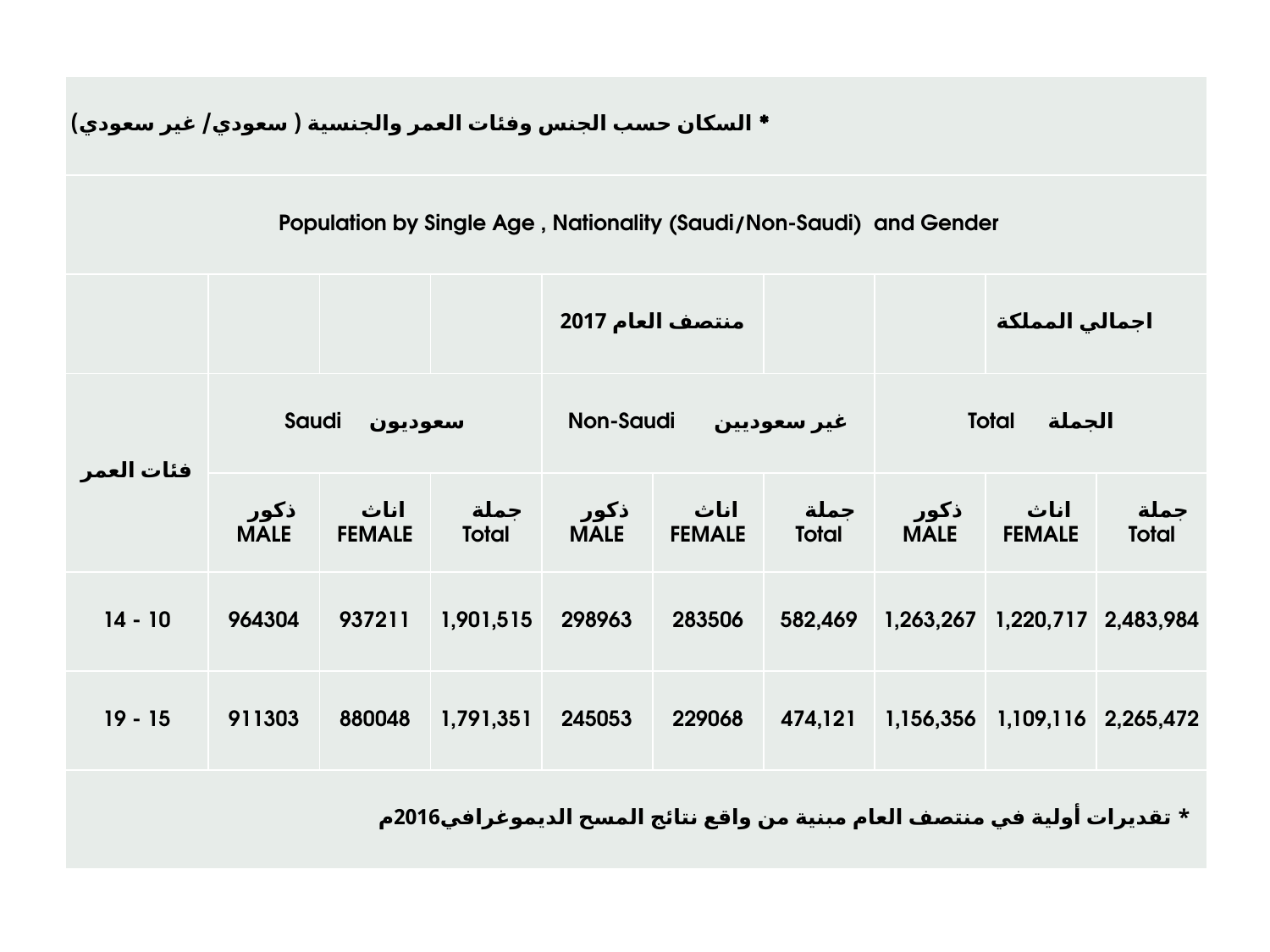

| السكان حسب الجنس وفئات العمر والجنسية ( سعودي/ غير سعودي) \* |  |  |  |  |  |  |  |  |  |
| --- | --- | --- | --- | --- | --- | --- | --- | --- | --- |
| Population by Single Age , Nationality (Saudi/Non-Saudi) and Gender |  |  |  |  |  |  |  |  |  |
|  |  |  |  | منتصف العام 2017 |  |  |  | اجمالي المملكة |  |
| فئات العمر | سعوديون Saudi |  |  | غير سعوديين Non-Saudi |  |  | الجملة Total |  |  |
|  | ذكور MALE | اناث FEMALE | جملة Total | ذكور MALE | اناث FEMALE | جملة Total | ذكور MALE | اناث FEMALE | جملة Total |
| 14 - 10 | 964304 | 937211 | 1,901,515 | 298963 | 283506 | 582,469 | 1,263,267 | 1,220,717 | 2,483,984 |
| 19 - 15 | 911303 | 880048 | 1,791,351 | 245053 | 229068 | 474,121 | 1,156,356 | 1,109,116 | 2,265,472 |
| \* تقديرات أولية في منتصف العام مبنية من واقع نتائج المسح الديموغرافي2016م |  |  |  |  |  |  |  |  |  |